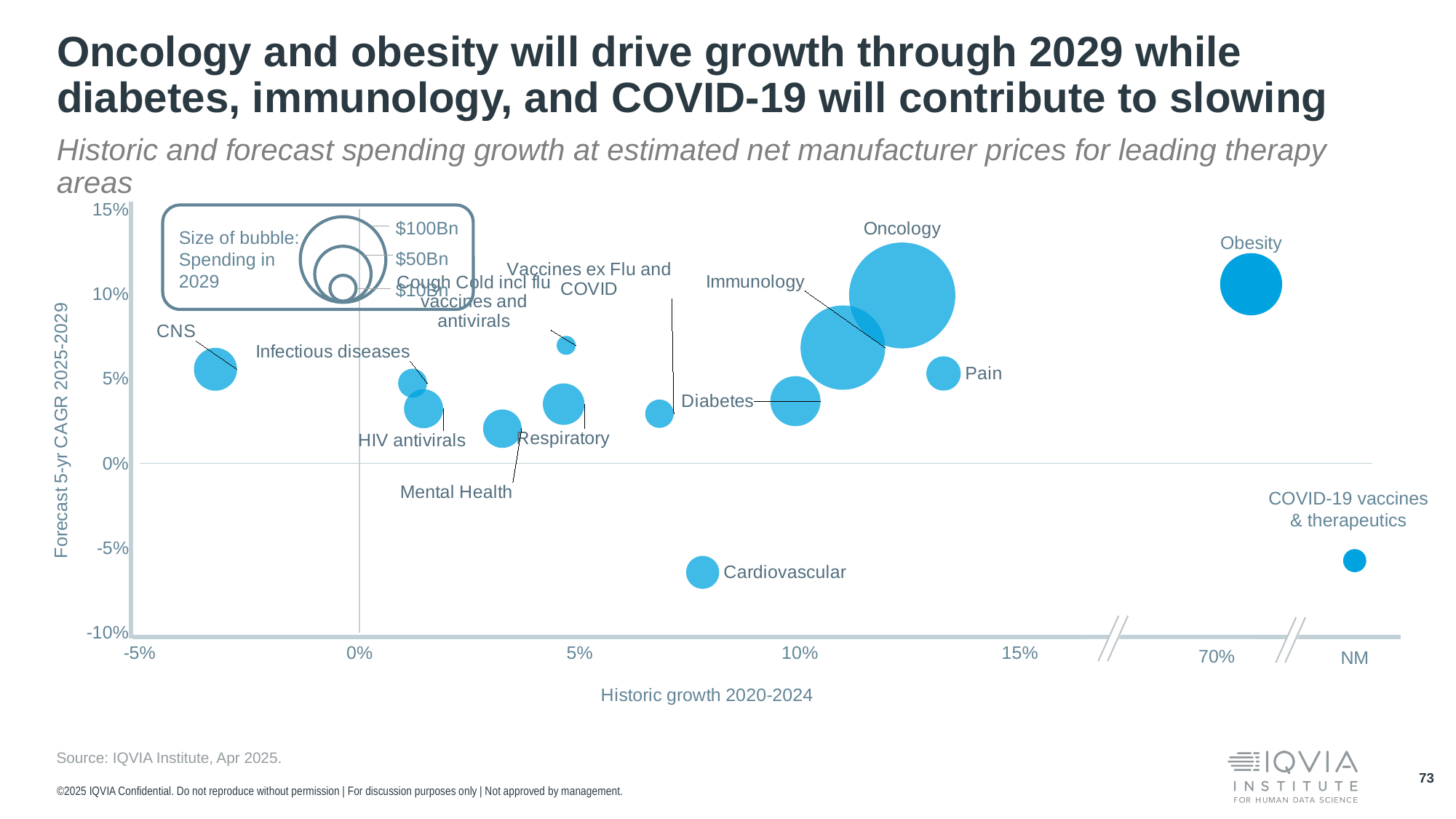

# Oncology and obesity will drive growth through 2029 while diabetes, immunology, and COVID-19 will contribute to slowing
Historic and forecast spending growth at estimated net manufacturer prices for leading therapy areas

### Chart

| Category | next 5 years |
|---|---|
$100Bn
$50Bn
$10Bn

Size of bubble:
Spending in 2029
Obesity

COVID-19 vaccines & therapeutics

NM
                    70%

Source: IQVIA Institute, Apr 2025.
©2025 IQVIA Confidential. Do not reproduce without permission | For discussion purposes only | Not approved by management.